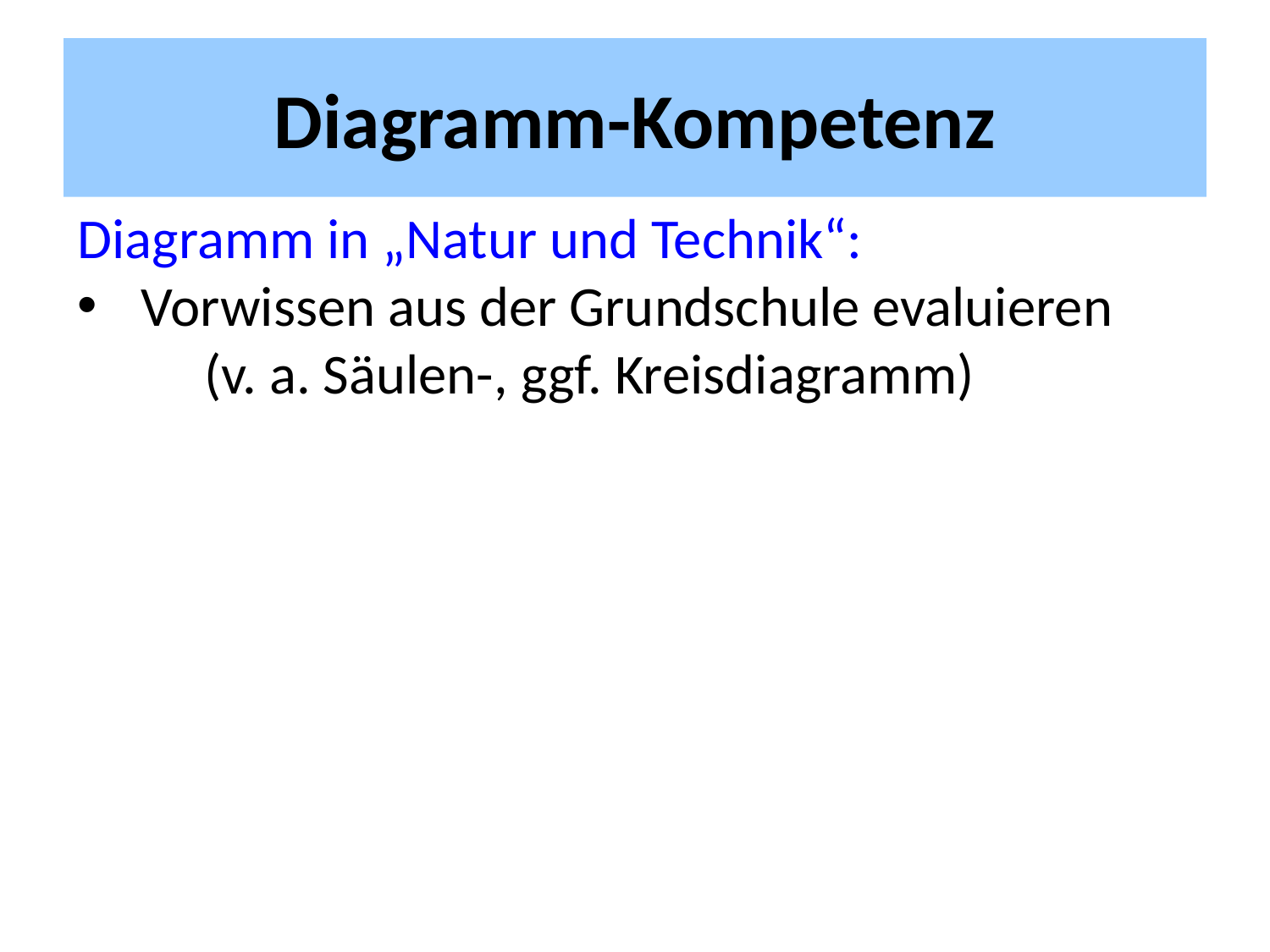

# Diagramm-Kompetenz
Diagramm in „Natur und Technik“:
Vorwissen aus der Grundschule evaluieren
	(v. a. Säulen-, ggf. Kreisdiagramm)